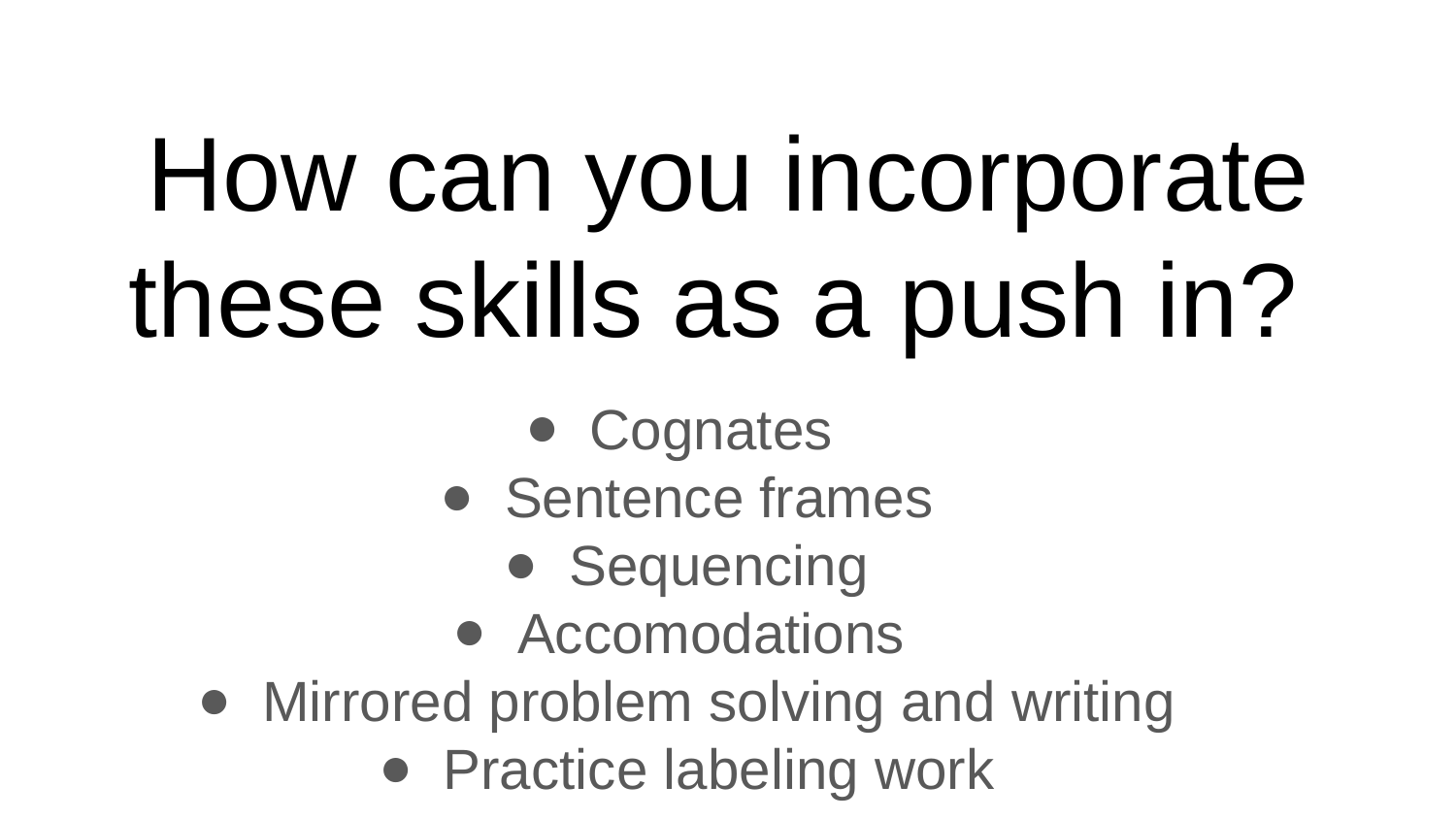

# How can you incorporate these skills as a push in?
Cognates
Sentence frames
Sequencing
Accomodations
Mirrored problem solving and writing
Practice labeling work